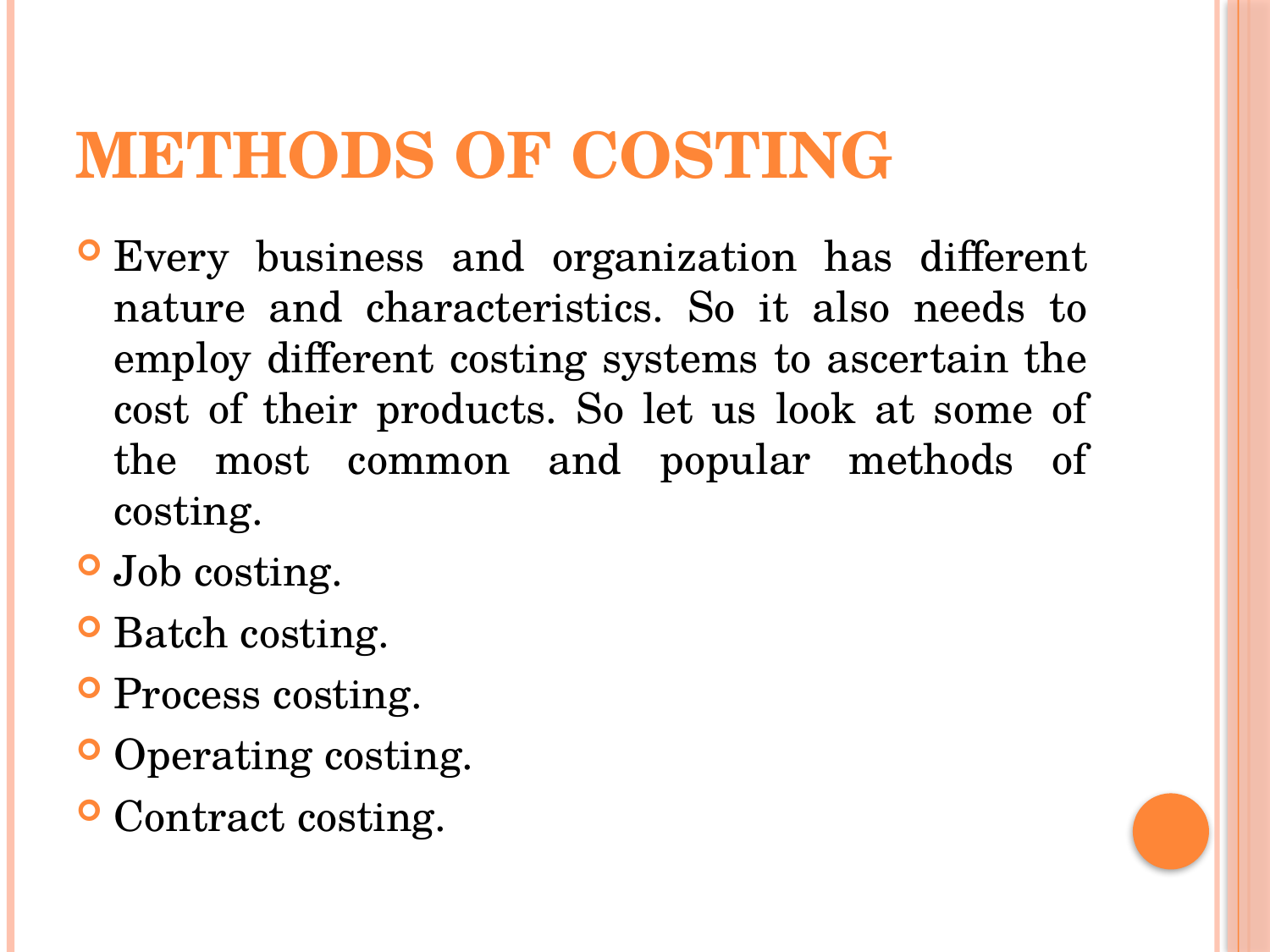

# Methods of Costing
Every business and organization has different nature and characteristics. So it also needs to employ different costing systems to ascertain the cost of their products. So let us look at some of the most common and popular methods of costing.
Job costing.
Batch costing.
Process costing.
Operating costing.
Contract costing.